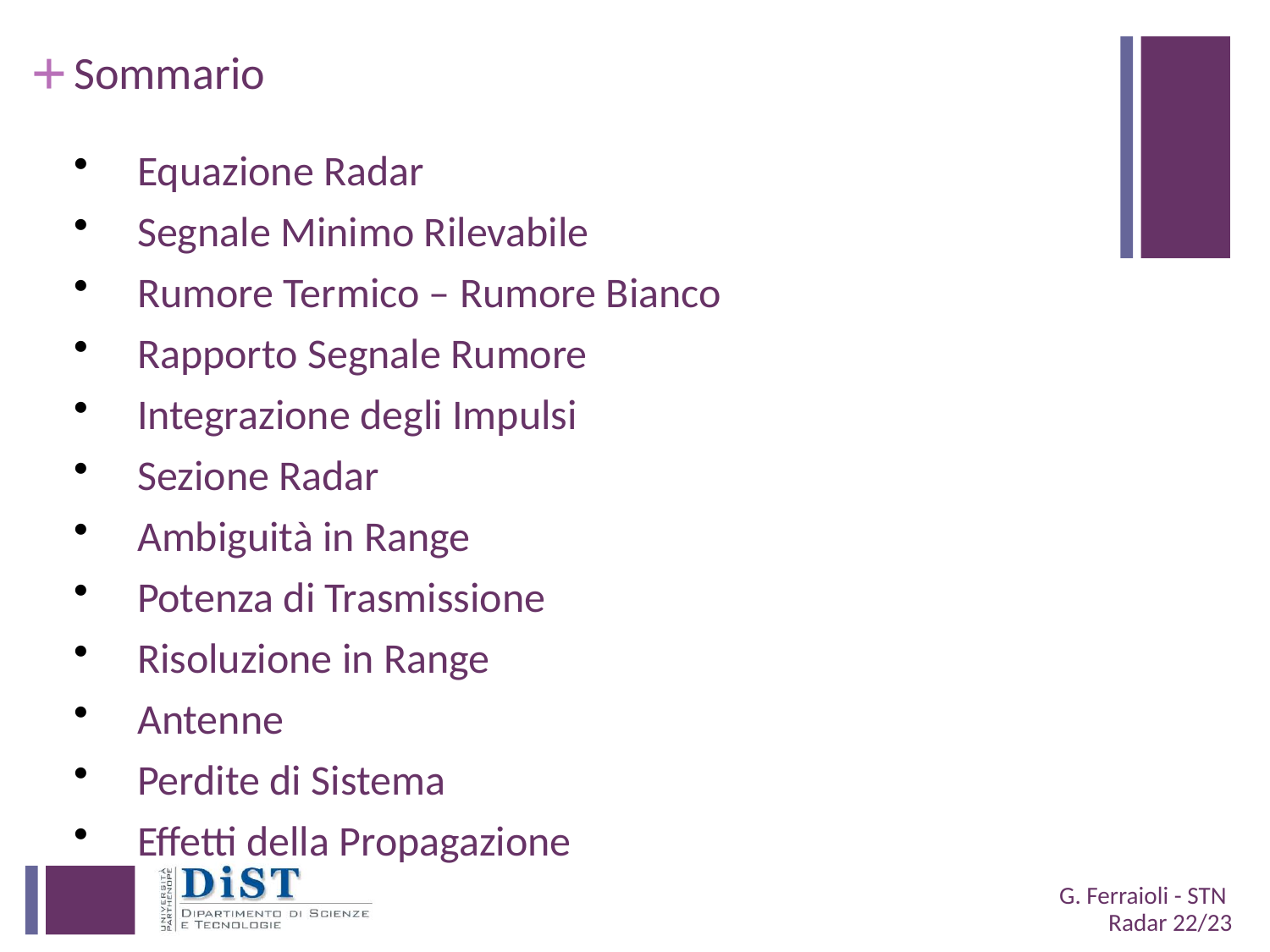

# Sommario
Equazione Radar
Segnale Minimo Rilevabile
Rumore Termico – Rumore Bianco
Rapporto Segnale Rumore
Integrazione degli Impulsi
Sezione Radar
Ambiguità in Range
Potenza di Trasmissione
Risoluzione in Range
Antenne
Perdite di Sistema
Effetti della Propagazione